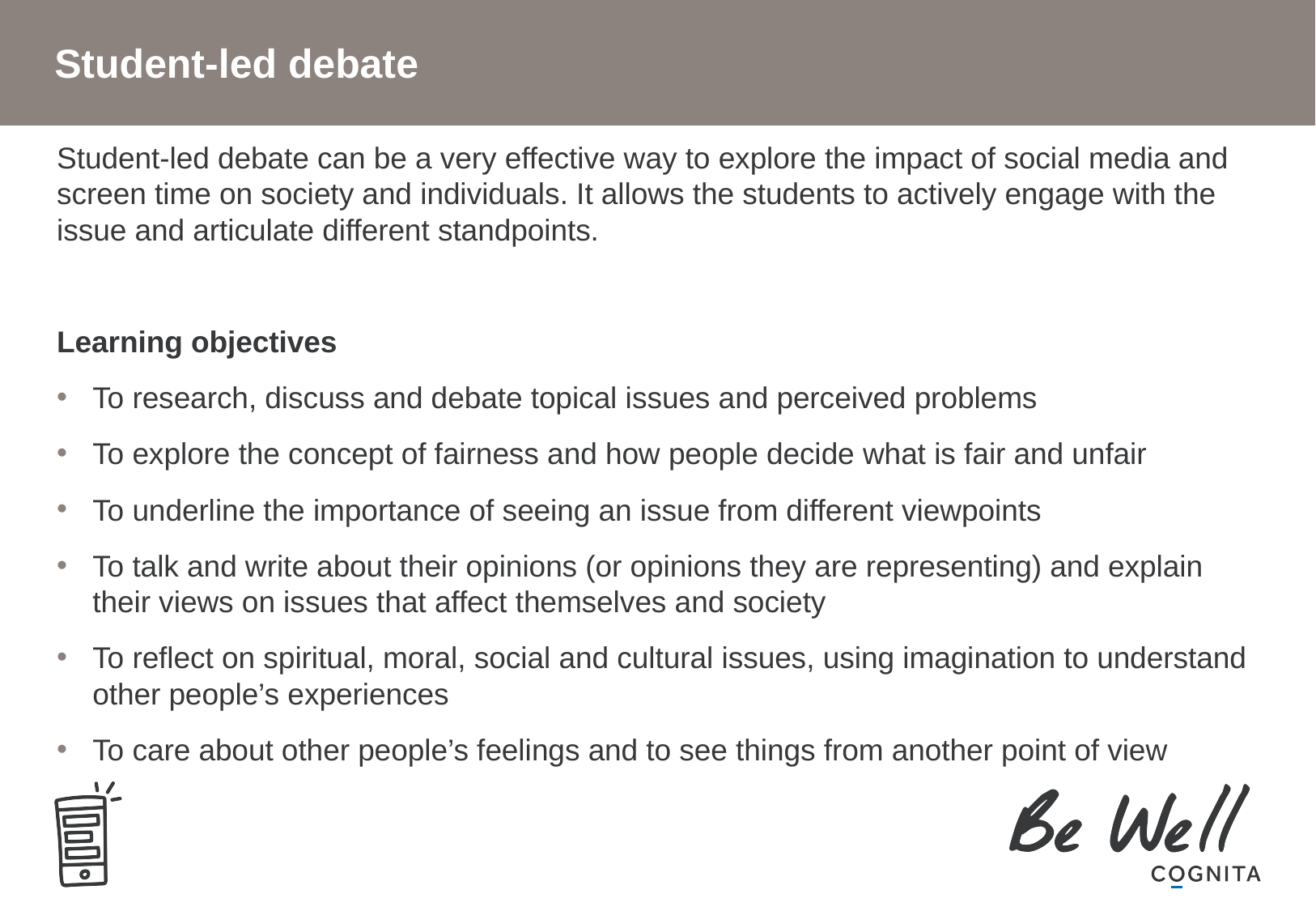

# Student-led debate
Student-led debate can be a very effective way to explore the impact of social media and screen time on society and individuals. It allows the students to actively engage with the issue and articulate different standpoints.

Learning objectives
To research, discuss and debate topical issues and perceived problems
To explore the concept of fairness and how people decide what is fair and unfair
To underline the importance of seeing an issue from different viewpoints
To talk and write about their opinions (or opinions they are representing) and explain their views on issues that affect themselves and society
To reflect on spiritual, moral, social and cultural issues, using imagination to understand other people’s experiences
To care about other people’s feelings and to see things from another point of view